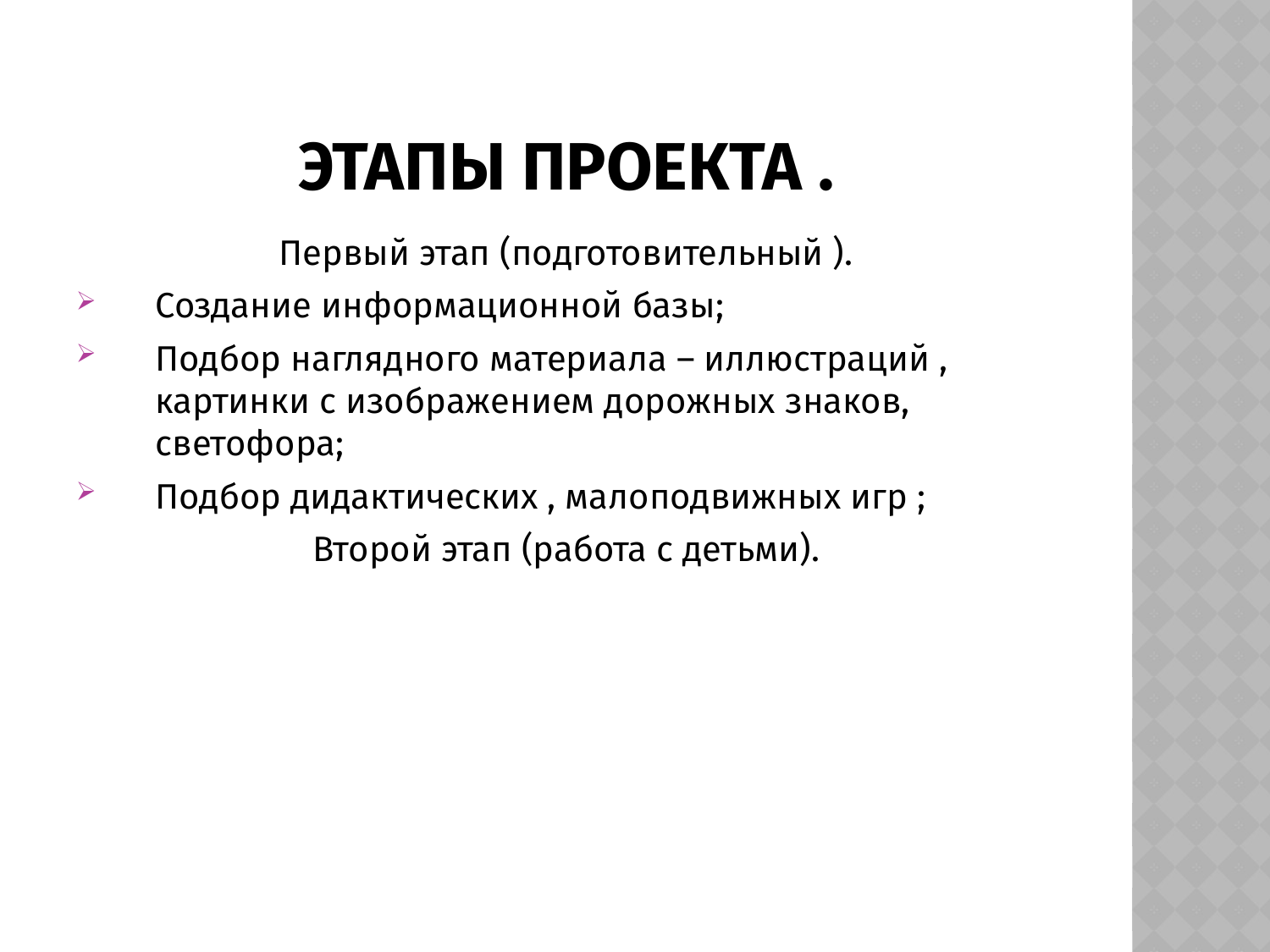

# Этапы проекта .
Первый этап (подготовительный ).
Создание информационной базы;
Подбор наглядного материала – иллюстраций , картинки с изображением дорожных знаков, светофора;
Подбор дидактических , малоподвижных игр ;
Второй этап (работа с детьми).